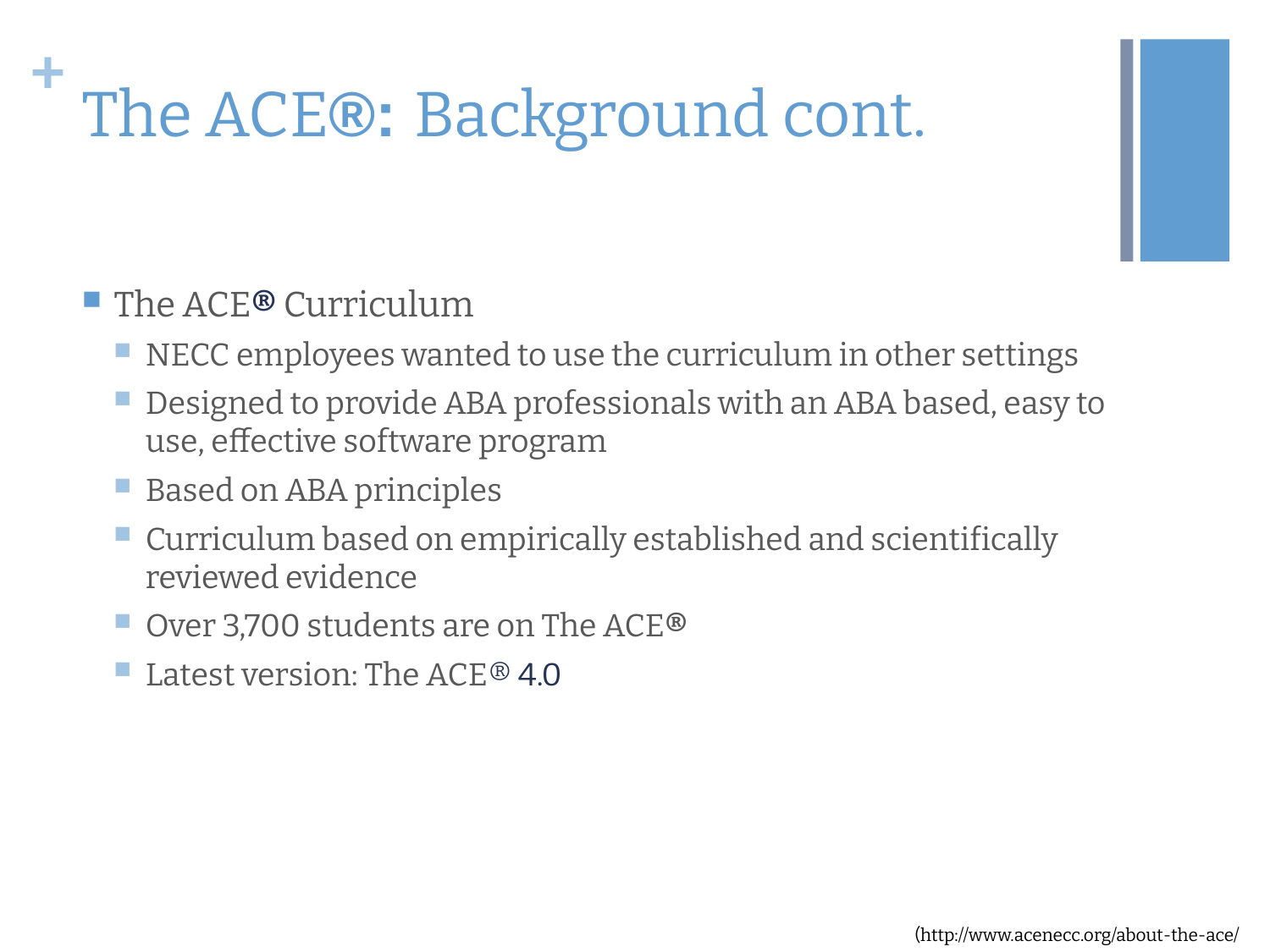

# The ACE®: Background cont.
The ACE® Curriculum
NECC employees wanted to use the curriculum in other settings
Designed to provide ABA professionals with an ABA based, easy to use, effective software program
Based on ABA principles
Curriculum based on empirically established and scientifically reviewed evidence
Over 3,700 students are on The ACE®
Latest version: The ACE® 4.0

(http://www.acenecc.org/about-the-ace/